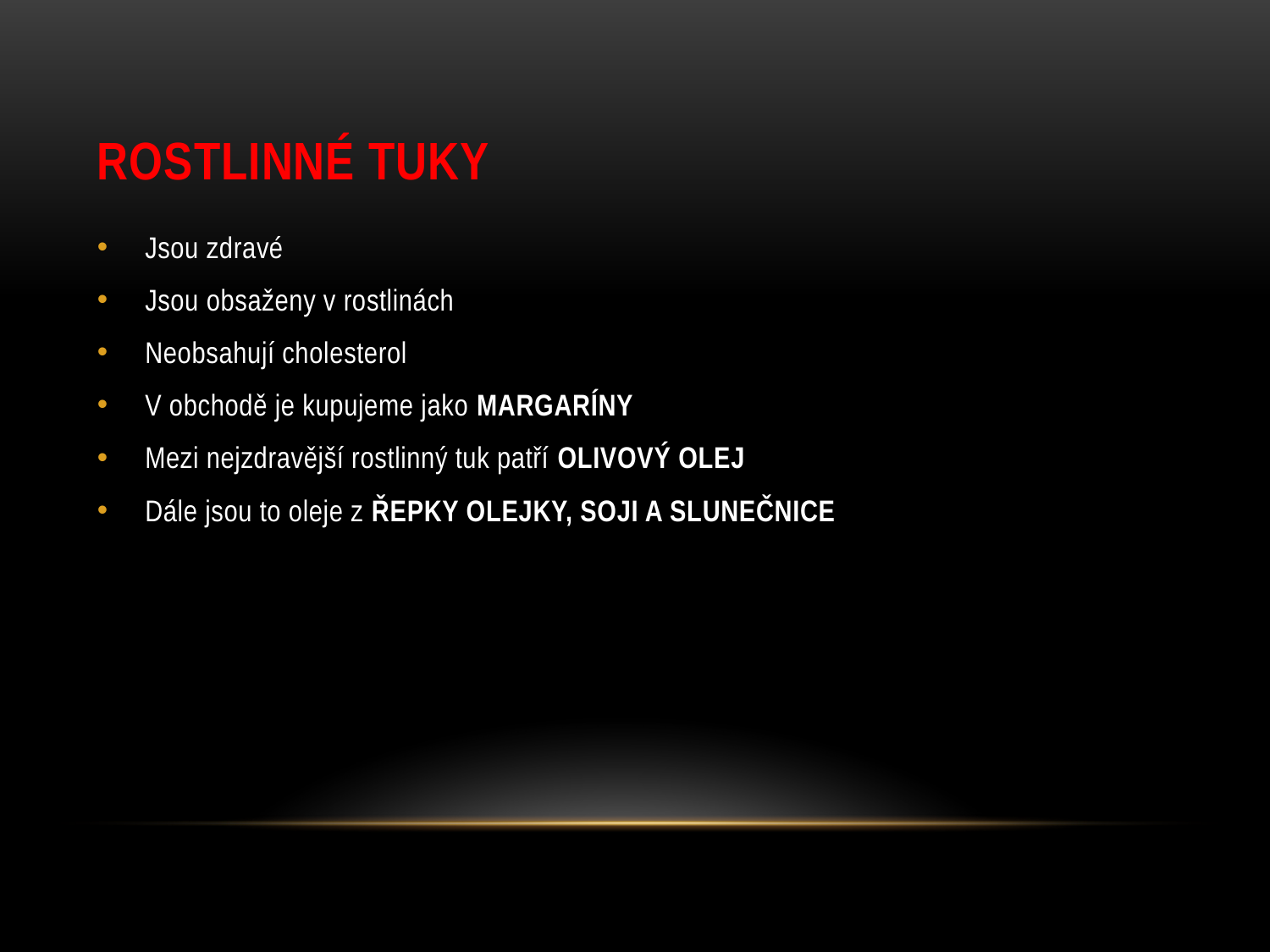

# ROSTLINNÉ TUKY
Jsou zdravé
Jsou obsaženy v rostlinách
Neobsahují cholesterol
V obchodě je kupujeme jako MARGARÍNY
Mezi nejzdravější rostlinný tuk patří OLIVOVÝ OLEJ
Dále jsou to oleje z ŘEPKY OLEJKY, SOJI A SLUNEČNICE